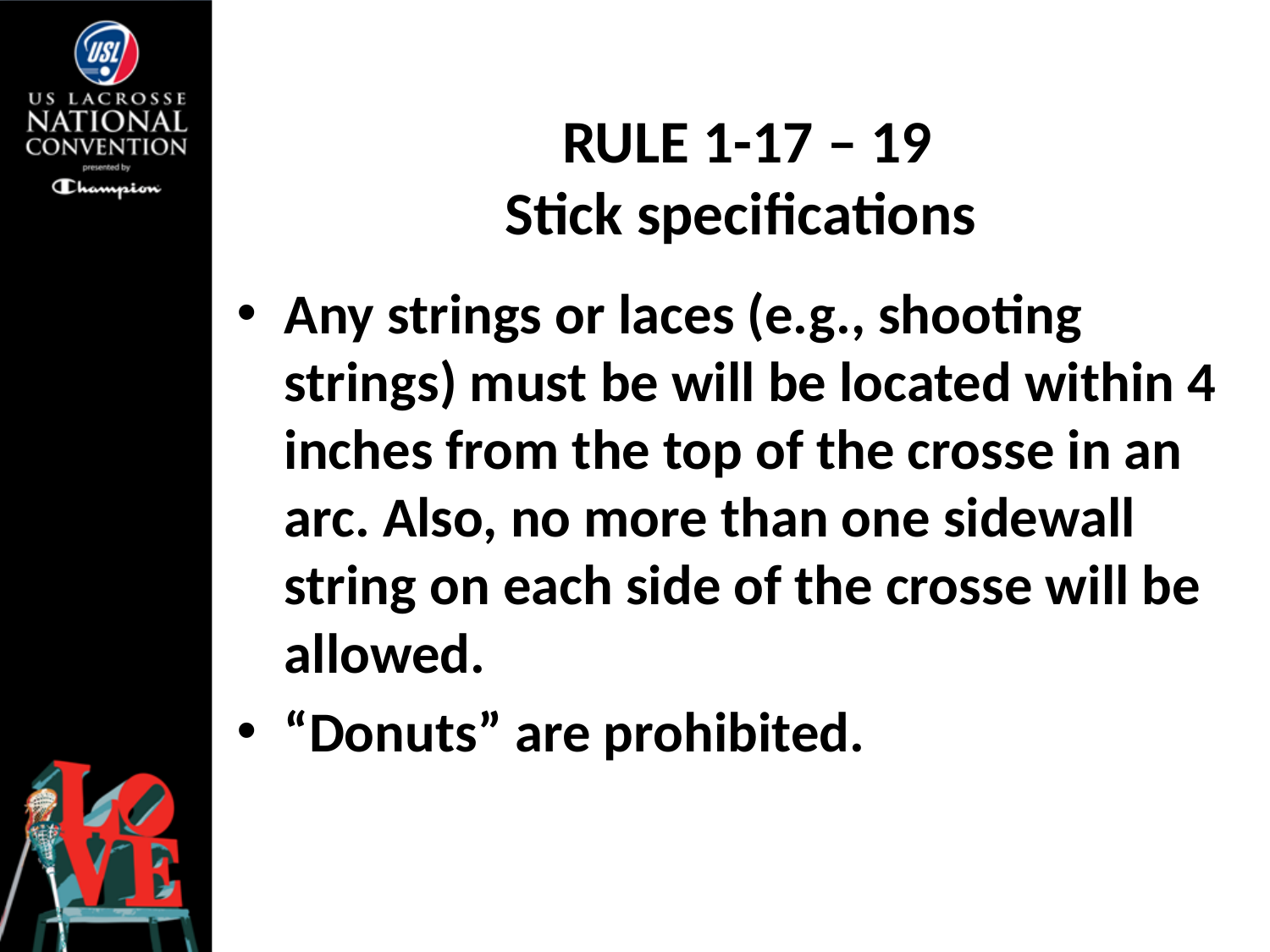

# RULE 1-17 – 19 Stick specifications
Any strings or laces (e.g., shooting strings) must be will be located within 4 inches from the top of the crosse in an arc. Also, no more than one sidewall string on each side of the crosse will be allowed.
“Donuts” are prohibited.